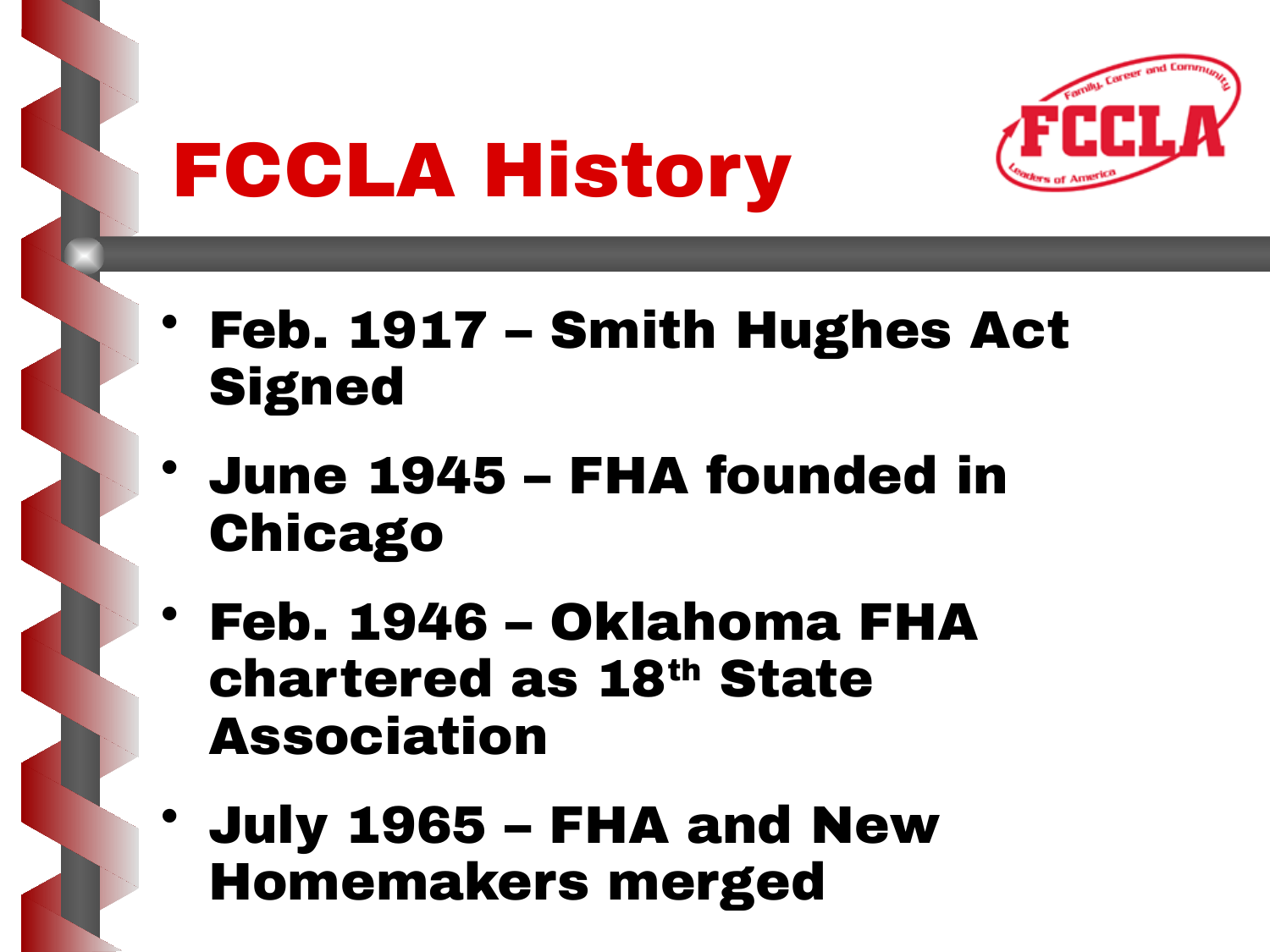

# FCCLA History
Feb. 1917 – Smith Hughes Act Signed
June 1945 – FHA founded in Chicago
Feb. 1946 – Oklahoma FHA chartered as 18th State Association
July 1965 – FHA and New Homemakers merged